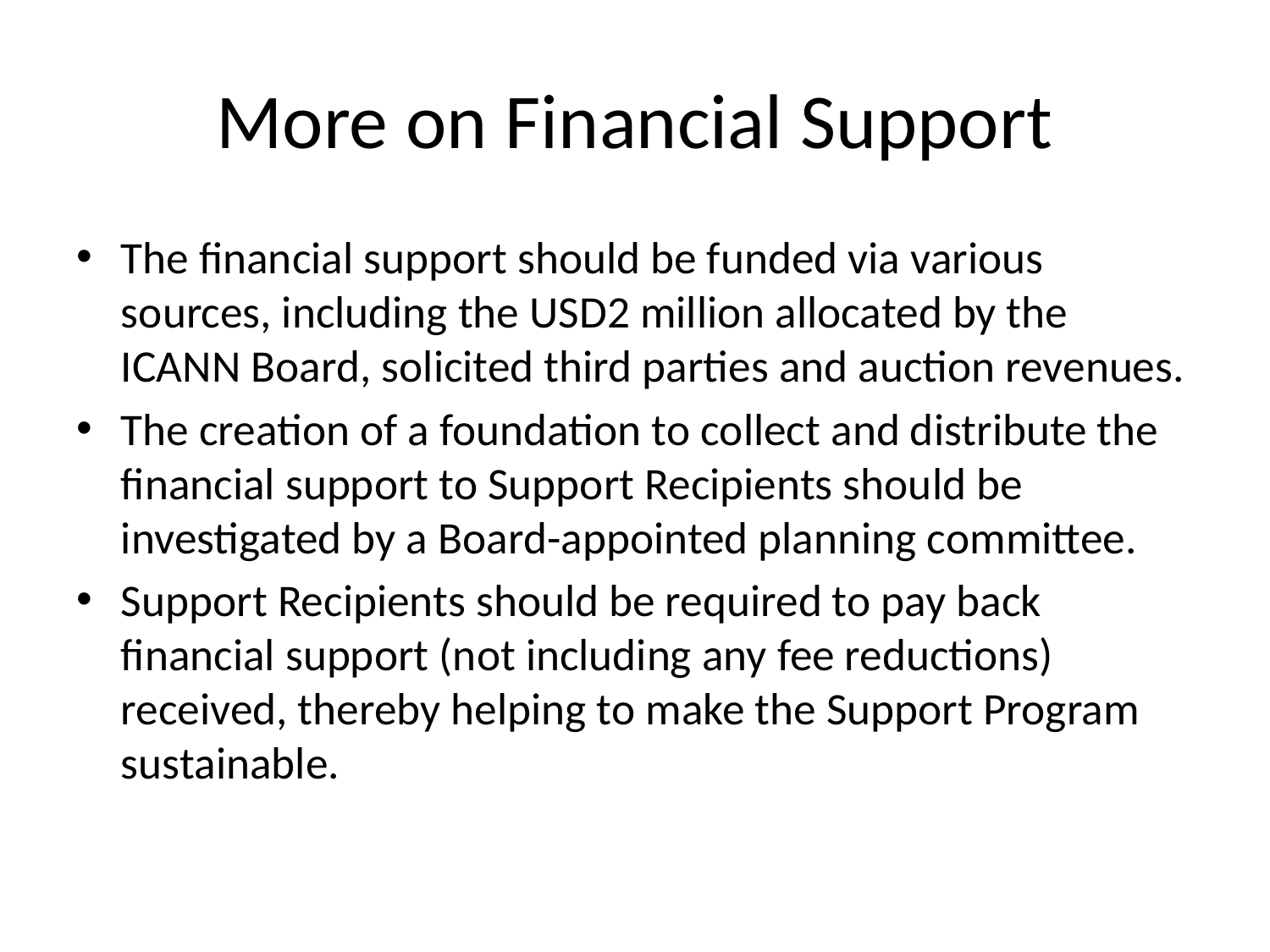

# More on Financial Support
The financial support should be funded via various sources, including the USD2 million allocated by the ICANN Board, solicited third parties and auction revenues.
The creation of a foundation to collect and distribute the financial support to Support Recipients should be investigated by a Board-appointed planning committee.
Support Recipients should be required to pay back financial support (not including any fee reductions) received, thereby helping to make the Support Program sustainable.